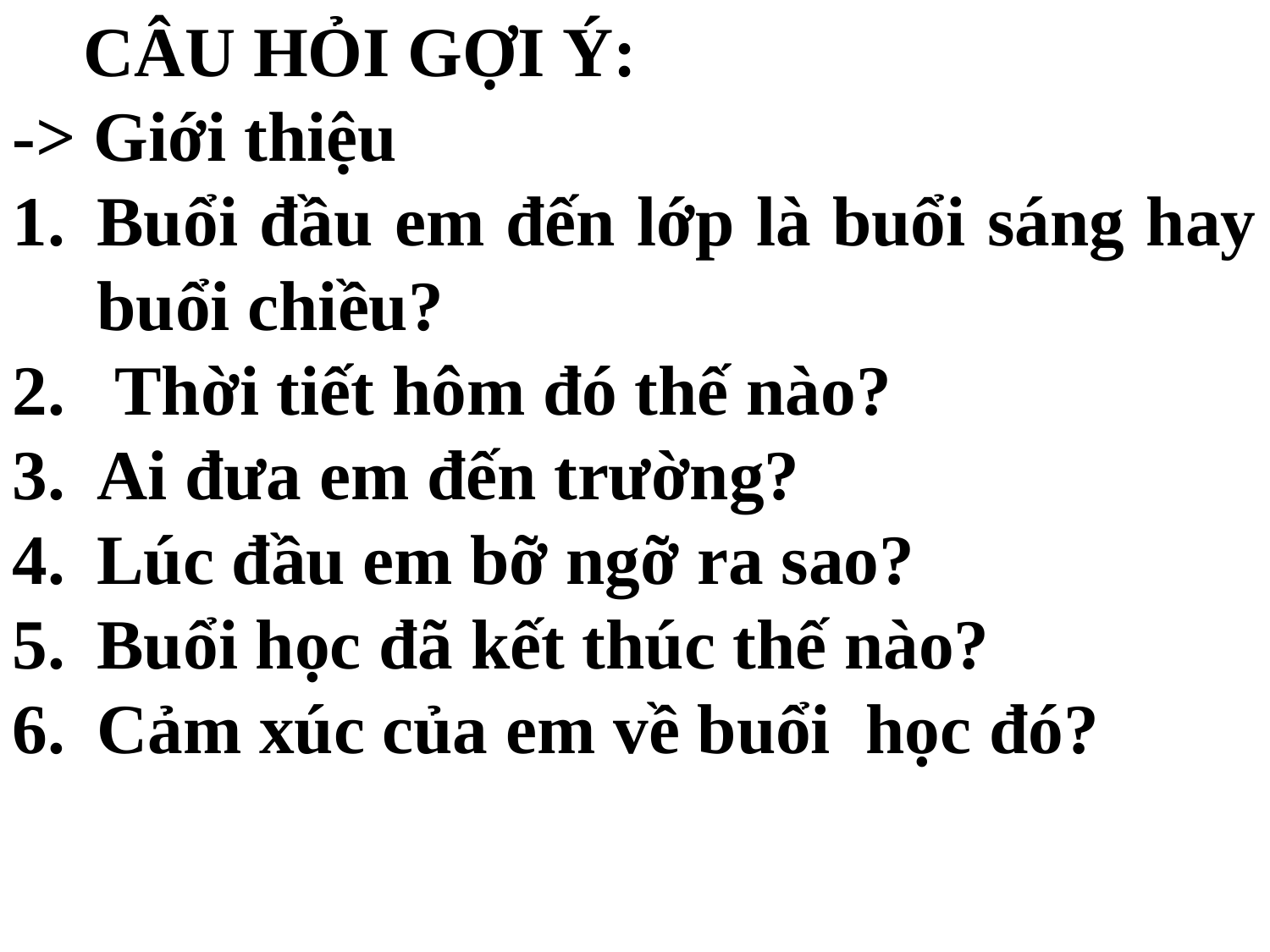

CÂU HỎI GỢI Ý:
-> Giới thiệu
Buổi đầu em đến lớp là buổi sáng hay buổi chiều?
 Thời tiết hôm đó thế nào?
Ai đưa em đến trường?
Lúc đầu em bỡ ngỡ ra sao?
Buổi học đã kết thúc thế nào?
Cảm xúc của em về buổi  học đó?